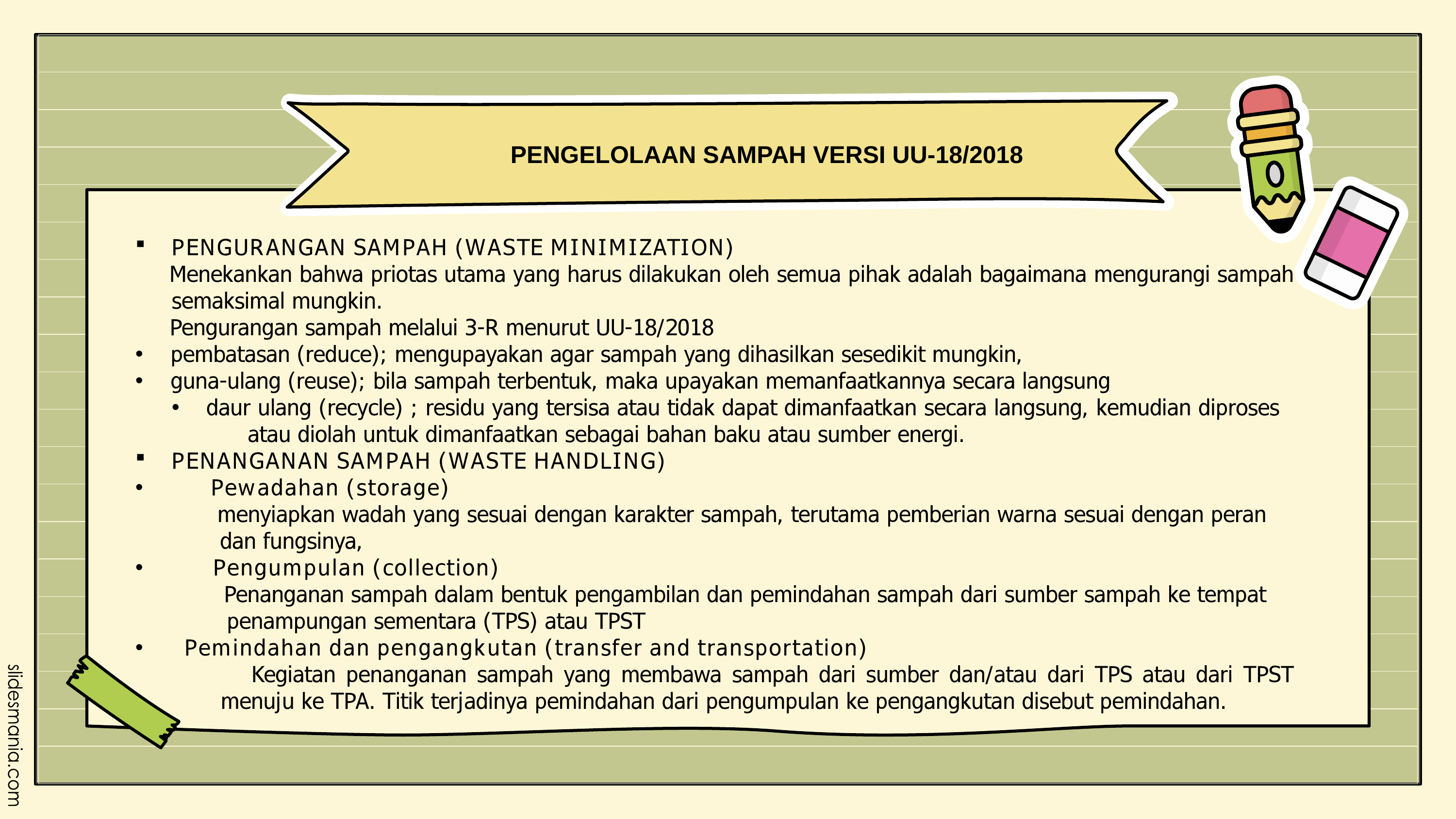

PENGELOLAAN SAMPAH VERSI UU-18/2018
PENGURANGAN SAMPAH (WASTE MINIMIZATION)
     Menekankan bahwa priotas utama yang harus dilakukan oleh semua pihak adalah bagaimana mengurangi sampah semaksimal mungkin.
     Pengurangan sampah melalui 3-R menurut UU-18/2018
    pembatasan (reduce); mengupayakan agar sampah yang dihasilkan sesedikit mungkin,
    guna-ulang (reuse); bila sampah terbentuk, maka upayakan memanfaatkannya secara langsung
daur ulang (recycle) ; residu yang tersisa atau tidak dapat dimanfaatkan secara langsung, kemudian diproses         atau diolah untuk dimanfaatkan sebagai bahan baku atau sumber energi.
PENANGANAN SAMPAH (WASTE HANDLING)
      Pewadahan (storage)
       menyiapkan wadah yang sesuai dengan karakter sampah, terutama pemberian warna sesuai dengan peran
       dan fungsinya,
      Pengumpulan (collection)
        Penanganan sampah dalam bentuk pengambilan dan pemindahan sampah dari sumber sampah ke tempat
        penampungan sementara (TPS) atau TPST
      Pemindahan dan pengangkutan (transfer and transportation)
        Kegiatan penanganan sampah yang membawa sampah dari sumber dan/atau dari TPS atau dari TPST menuju ke TPA. Titik terjadinya pemindahan dari pengumpulan ke pengangkutan disebut pemindahan.